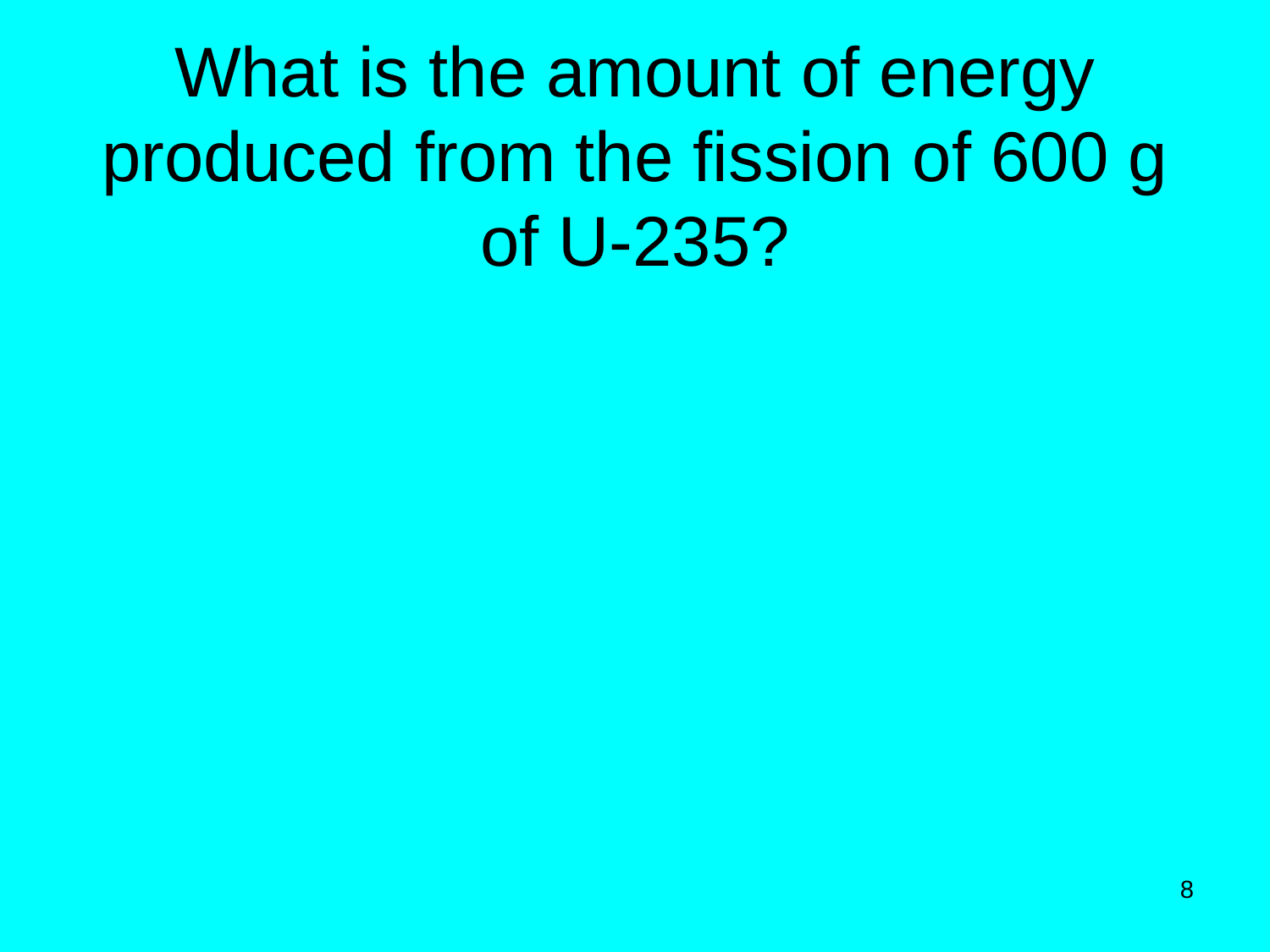

# What is the amount of energy produced from the fission of 600 g of U-235?

8